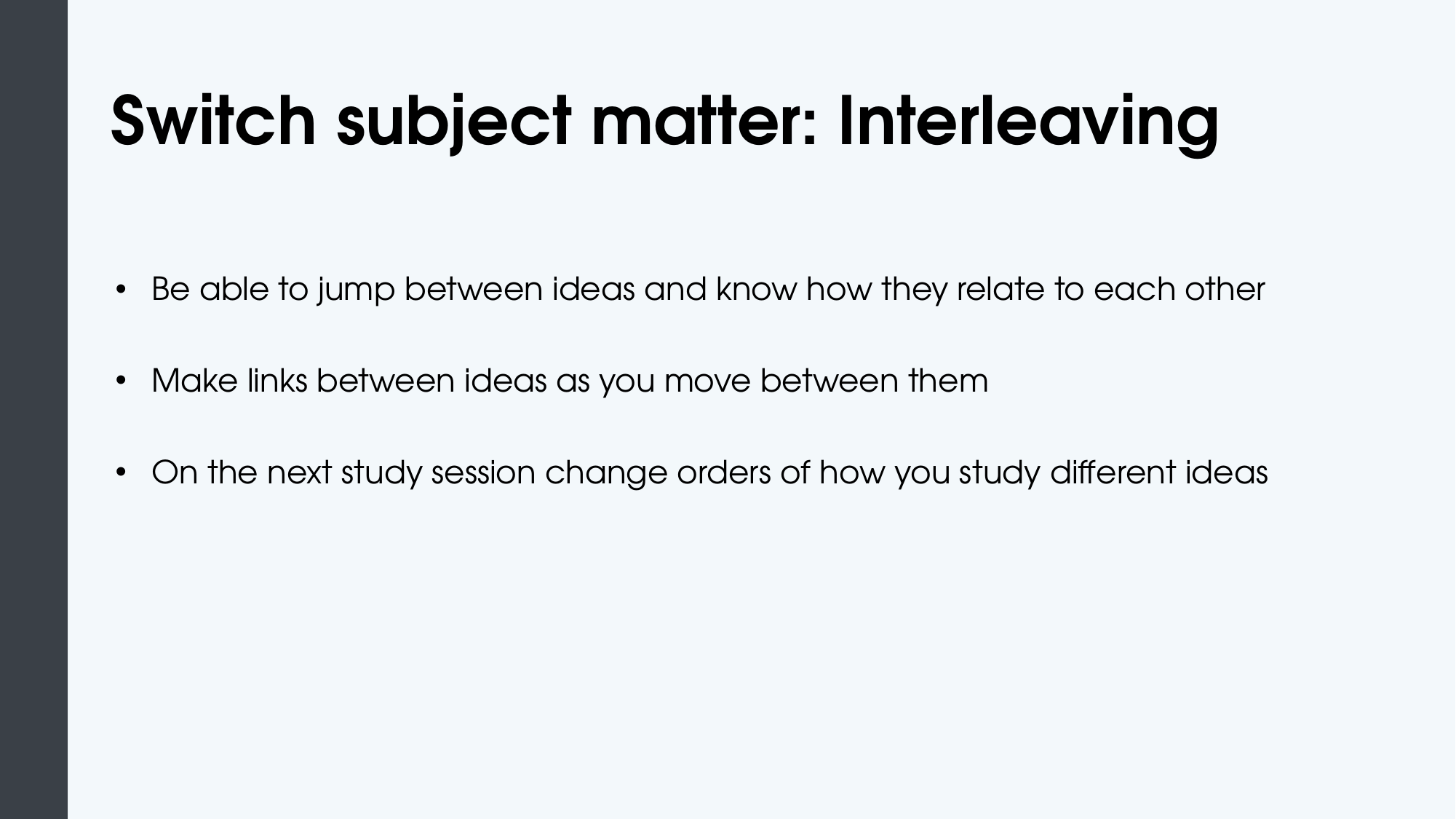

# Switch subject matter: Interleaving

Be able to jump between ideas and know how they relate to each other

Make links between ideas as you move between them

On the next study session change orders of how you study different ideas